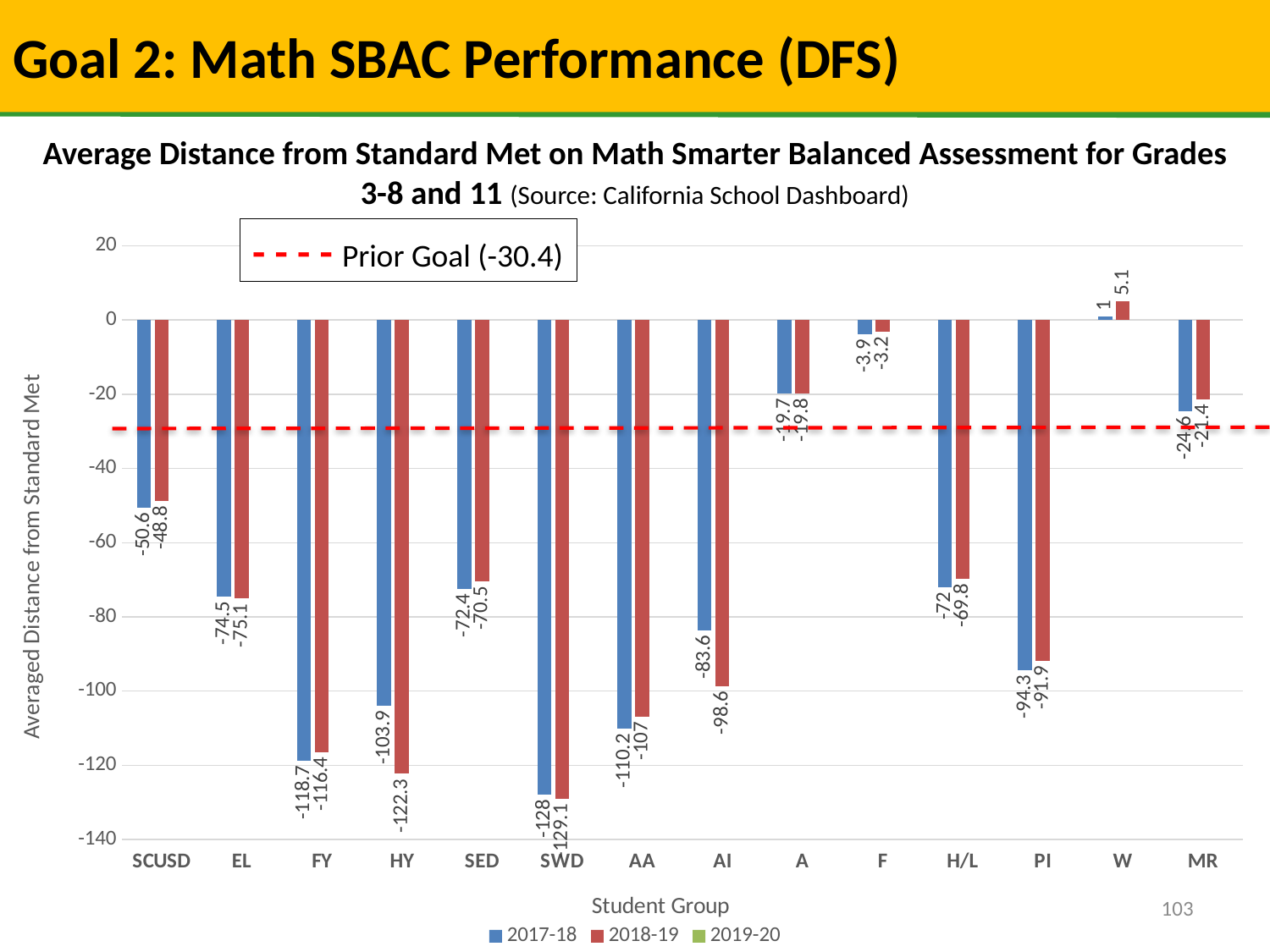

# Goal 2: Math SBAC Performance (DFS)
Average Distance from Standard Met on Math Smarter Balanced Assessment for Grades 3-8 and 11 (Source: California School Dashboard)

- - - - Prior Goal (-30.4)

### Chart

| Category | 2017-18 | 2018-19 | 2019-20 |
|---|---|---|---|
| SCUSD | -50.6 | -48.8 | None |
| EL | -74.5 | -75.1 | None |
| FY | -118.7 | -116.4 | None |
| HY | -103.9 | -122.3 | None |
| SED | -72.4 | -70.5 | None |
| SWD | -128.0 | -129.1 | None |
| AA | -110.2 | -107.0 | None |
| AI | -83.6 | -98.6 | None |
| A | -19.7 | -19.8 | None |
| F | -3.9 | -3.2 | None |
| H/L | -72.0 | -69.8 | None |
| PI | -94.3 | -91.9 | None |
| W | 1.0 | 5.1 | None |
| MR | -24.6 | -21.4 | None |
103